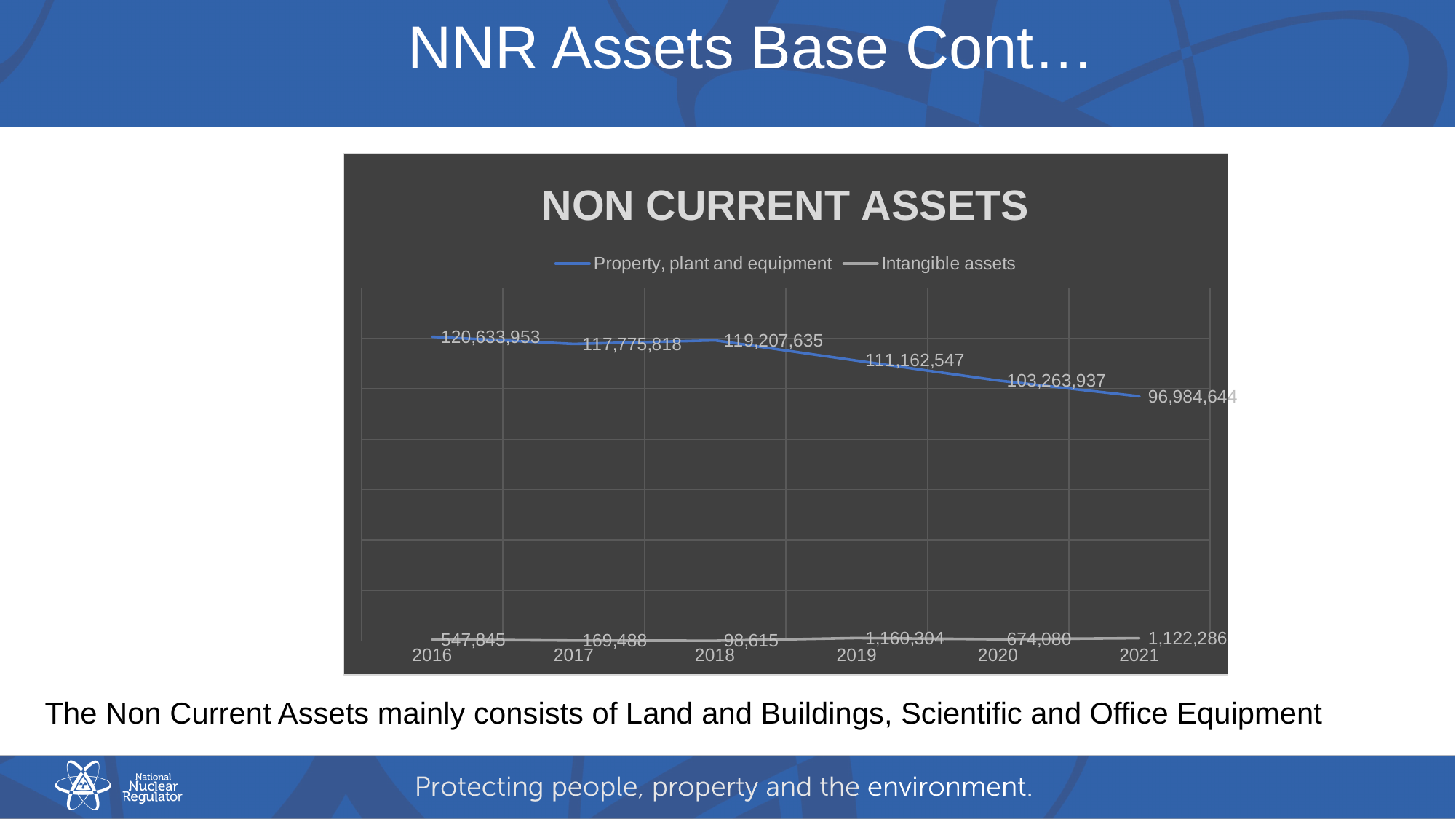

# NNR Assets Base Cont…

### Chart: NON CURRENT ASSETS

| Category | Property, plant and equipment | Intangible assets |
|---|---|---|
| 2016 | 120633953.0 | 547845.0 |
| 2017 | 117775818.0 | 169488.0 |
| 2018 | 119207635.0 | 98615.0 |
| 2019 | 111162547.0 | 1160304.0 |
| 2020 | 103263937.0 | 674080.0 |
| 2021 | 96984644.0 | 1122286.0 |
The Non Current Assets mainly consists of Land and Buildings, Scientific and Office Equipment